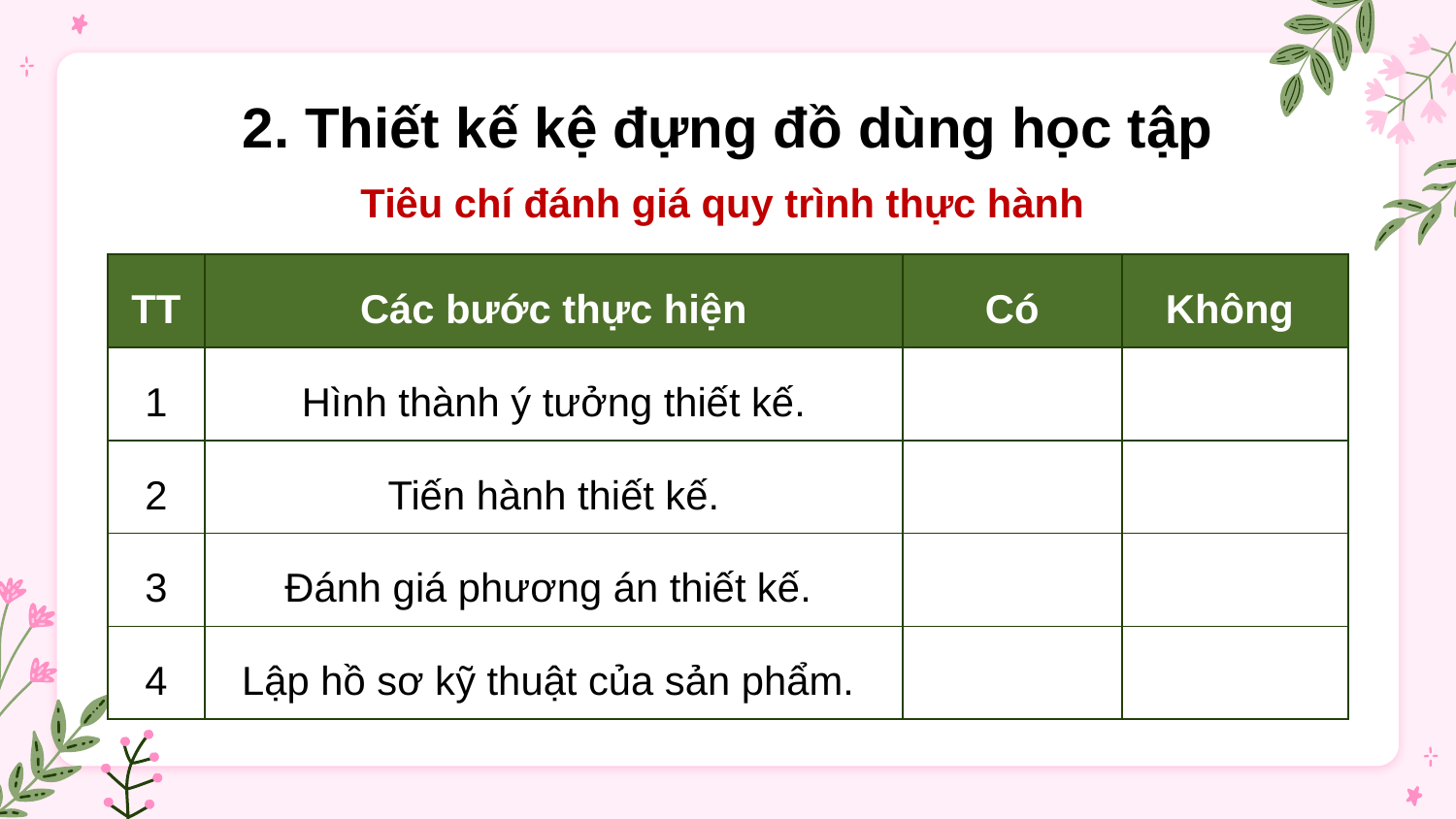

2. Thiết kế kệ đựng đồ dùng học tập
Tiêu chí đánh giá quy trình thực hành
| TT | Các bước thực hiện | Có | Không |
| --- | --- | --- | --- |
| 1 | Hình thành ý tưởng thiết kế. |  |  |
| 2 | Tiến hành thiết kế. |  |  |
| 3 | Đánh giá phương án thiết kế. |  |  |
| 4 | Lập hồ sơ kỹ thuật của sản phẩm. |  |  |